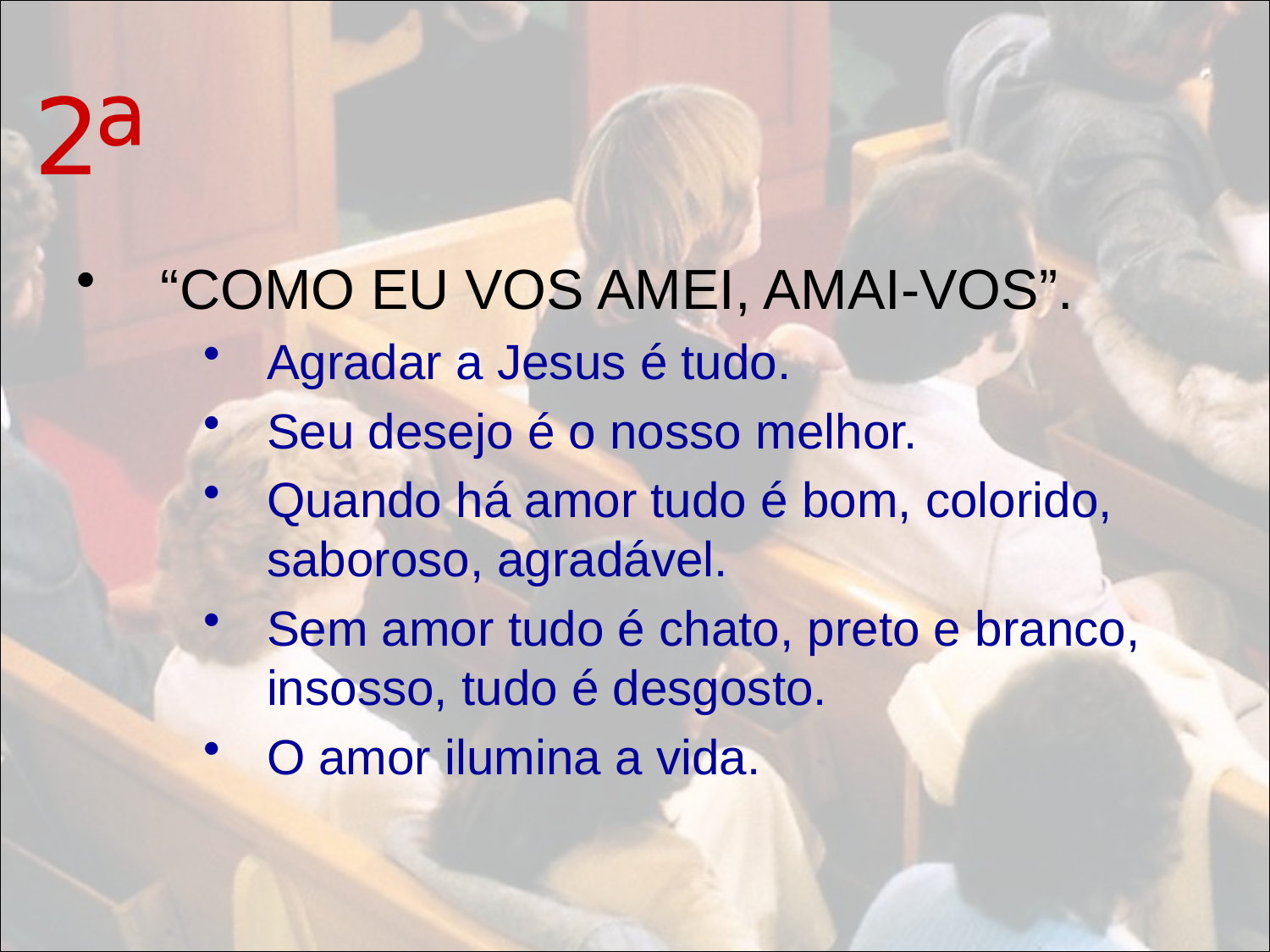

# 2ª
“COMO EU VOS AMEI, AMAI-VOS”.
Agradar a Jesus é tudo.
Seu desejo é o nosso melhor.
Quando há amor tudo é bom, colorido, saboroso, agradável.
Sem amor tudo é chato, preto e branco, insosso, tudo é desgosto.
O amor ilumina a vida.